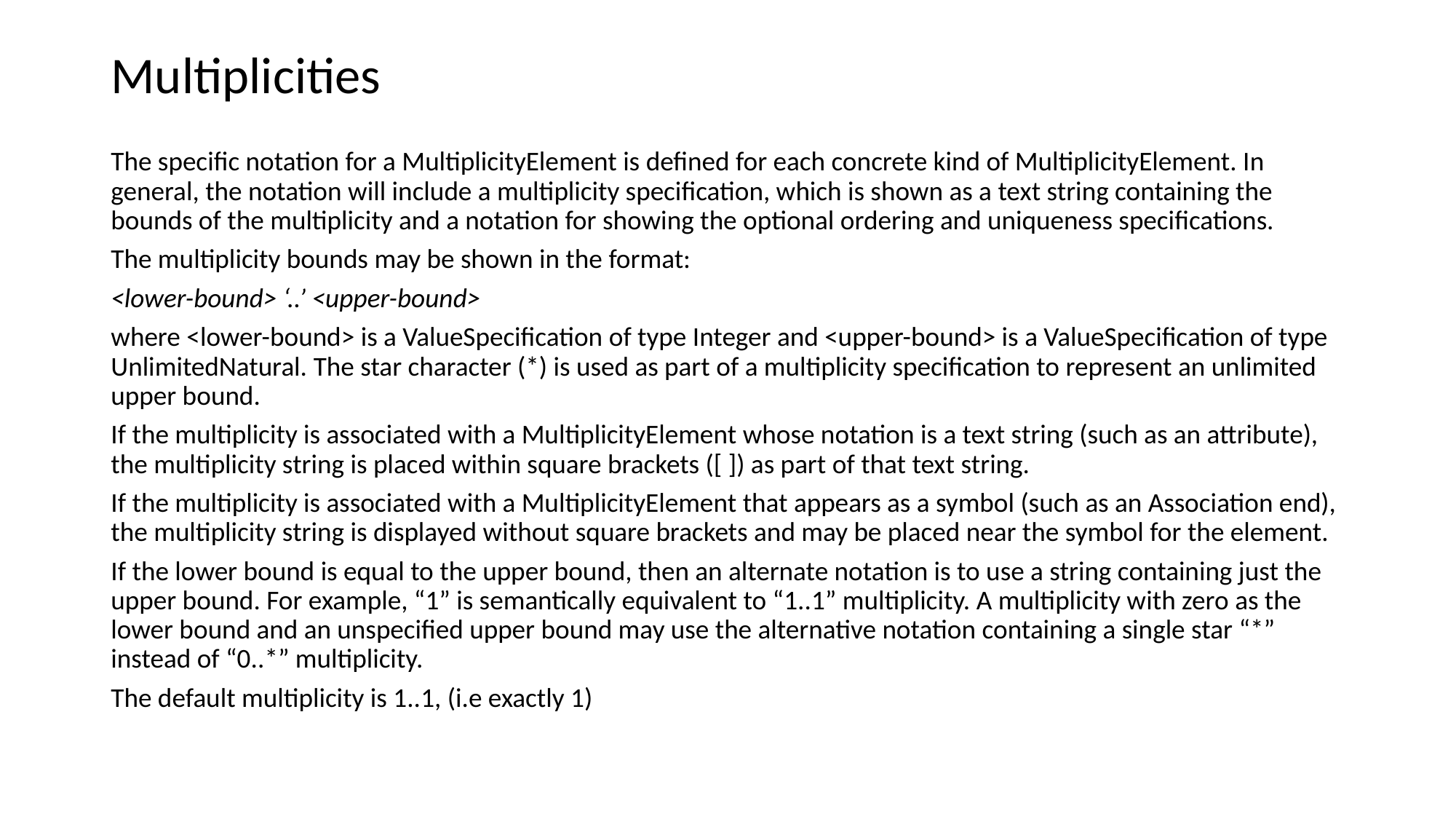

# Multiplicities
The specific notation for a MultiplicityElement is defined for each concrete kind of MultiplicityElement. In general, the notation will include a multiplicity specification, which is shown as a text string containing the bounds of the multiplicity and a notation for showing the optional ordering and uniqueness specifications.
The multiplicity bounds may be shown in the format:
<lower-bound> ‘..’ <upper-bound>
where <lower-bound> is a ValueSpecification of type Integer and <upper-bound> is a ValueSpecification of type UnlimitedNatural. The star character (*) is used as part of a multiplicity specification to represent an unlimited upper bound.
If the multiplicity is associated with a MultiplicityElement whose notation is a text string (such as an attribute), the multiplicity string is placed within square brackets ([ ]) as part of that text string.
If the multiplicity is associated with a MultiplicityElement that appears as a symbol (such as an Association end), the multiplicity string is displayed without square brackets and may be placed near the symbol for the element.
If the lower bound is equal to the upper bound, then an alternate notation is to use a string containing just the upper bound. For example, “1” is semantically equivalent to “1..1” multiplicity. A multiplicity with zero as the lower bound and an unspecified upper bound may use the alternative notation containing a single star “*” instead of “0..*” multiplicity.
The default multiplicity is 1..1, (i.e exactly 1)